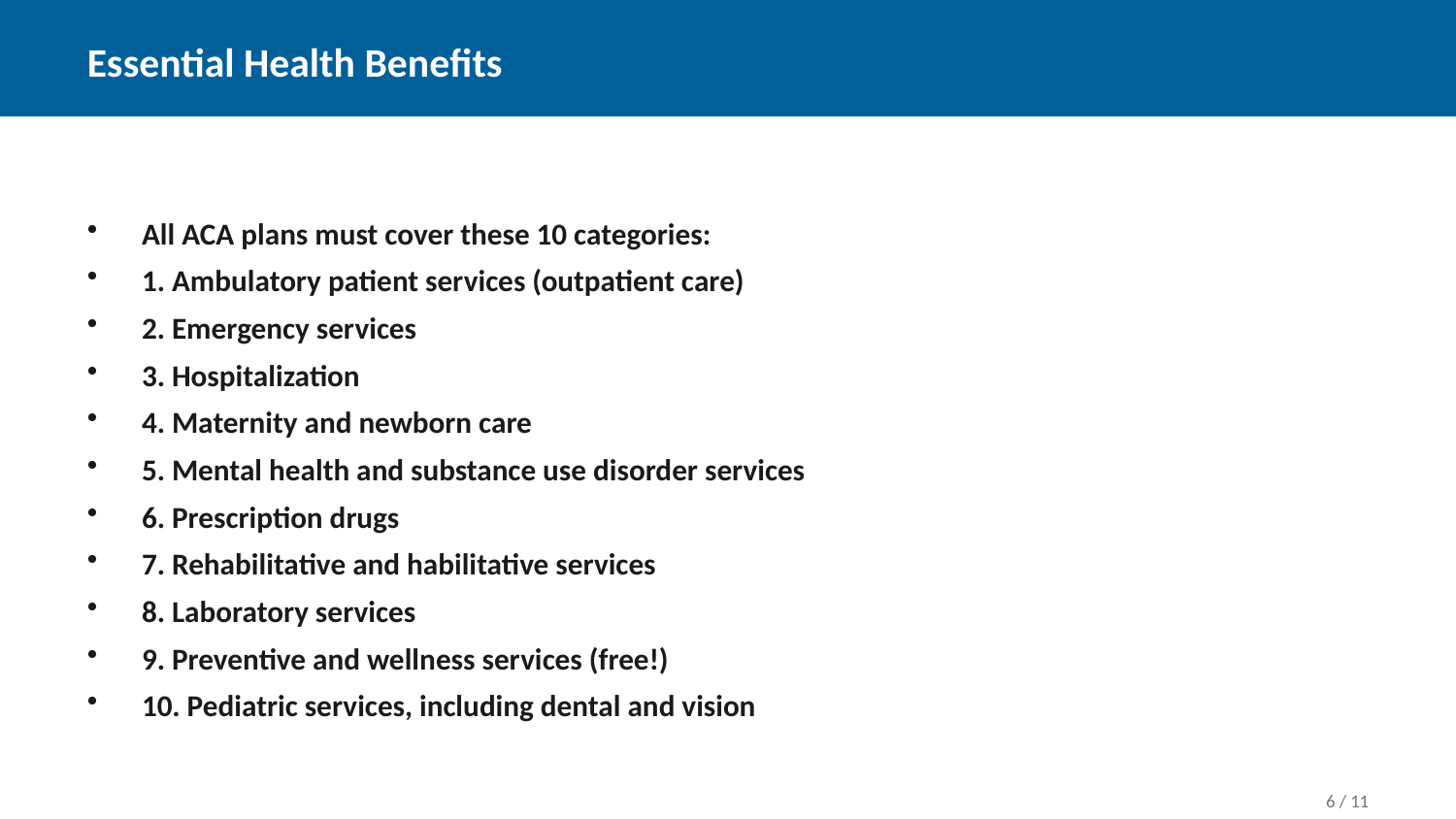

Essential Health Benefits

All ACA plans must cover these 10 categories:
1. Ambulatory patient services (outpatient care)
2. Emergency services
3. Hospitalization
4. Maternity and newborn care
5. Mental health and substance use disorder services
6. Prescription drugs
7. Rehabilitative and habilitative services
8. Laboratory services
9. Preventive and wellness services (free!)
10. Pediatric services, including dental and vision
6 / 11